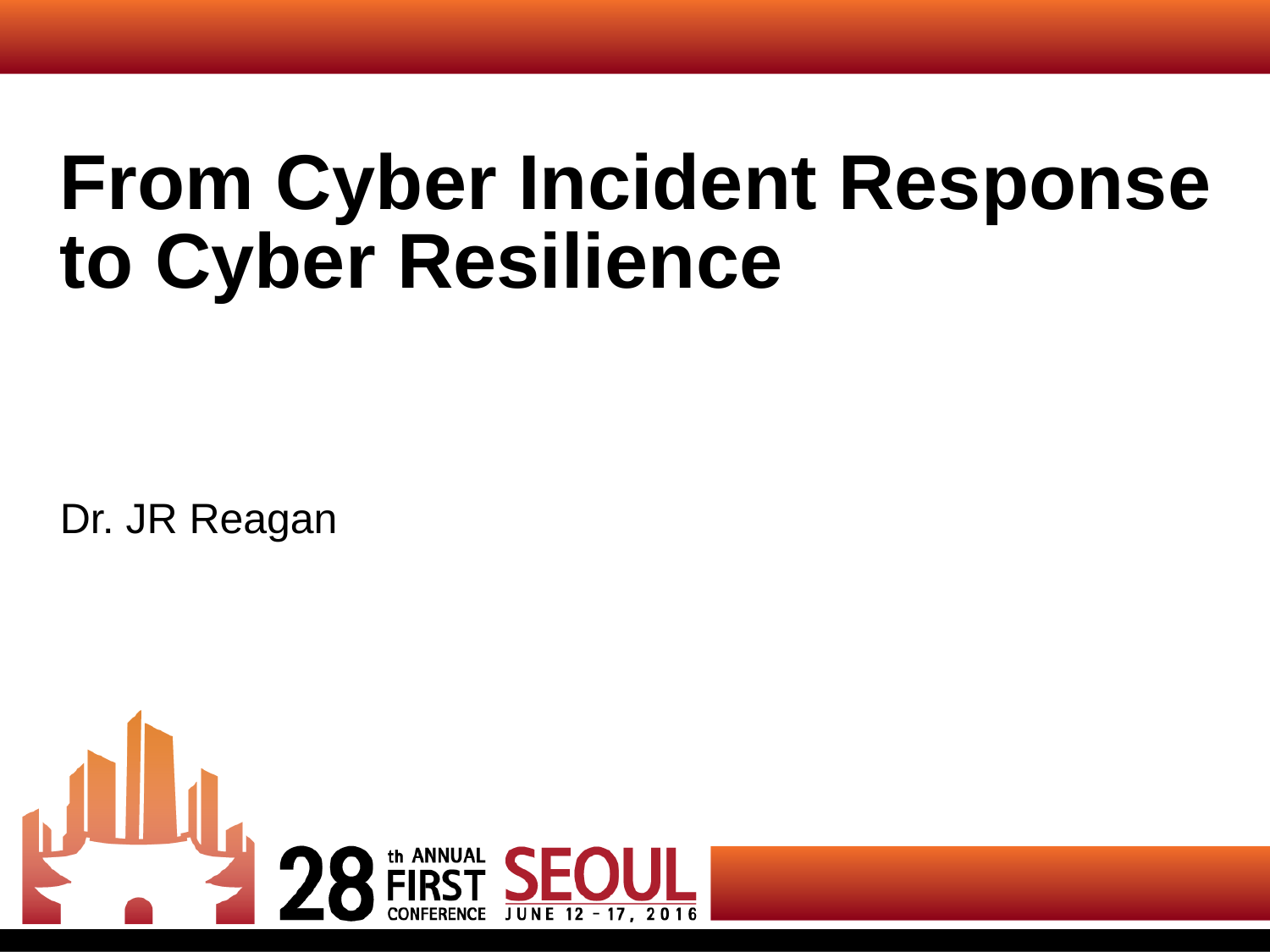

# From Cyber Incident Response to Cyber Resilience
Dr. JR Reagan